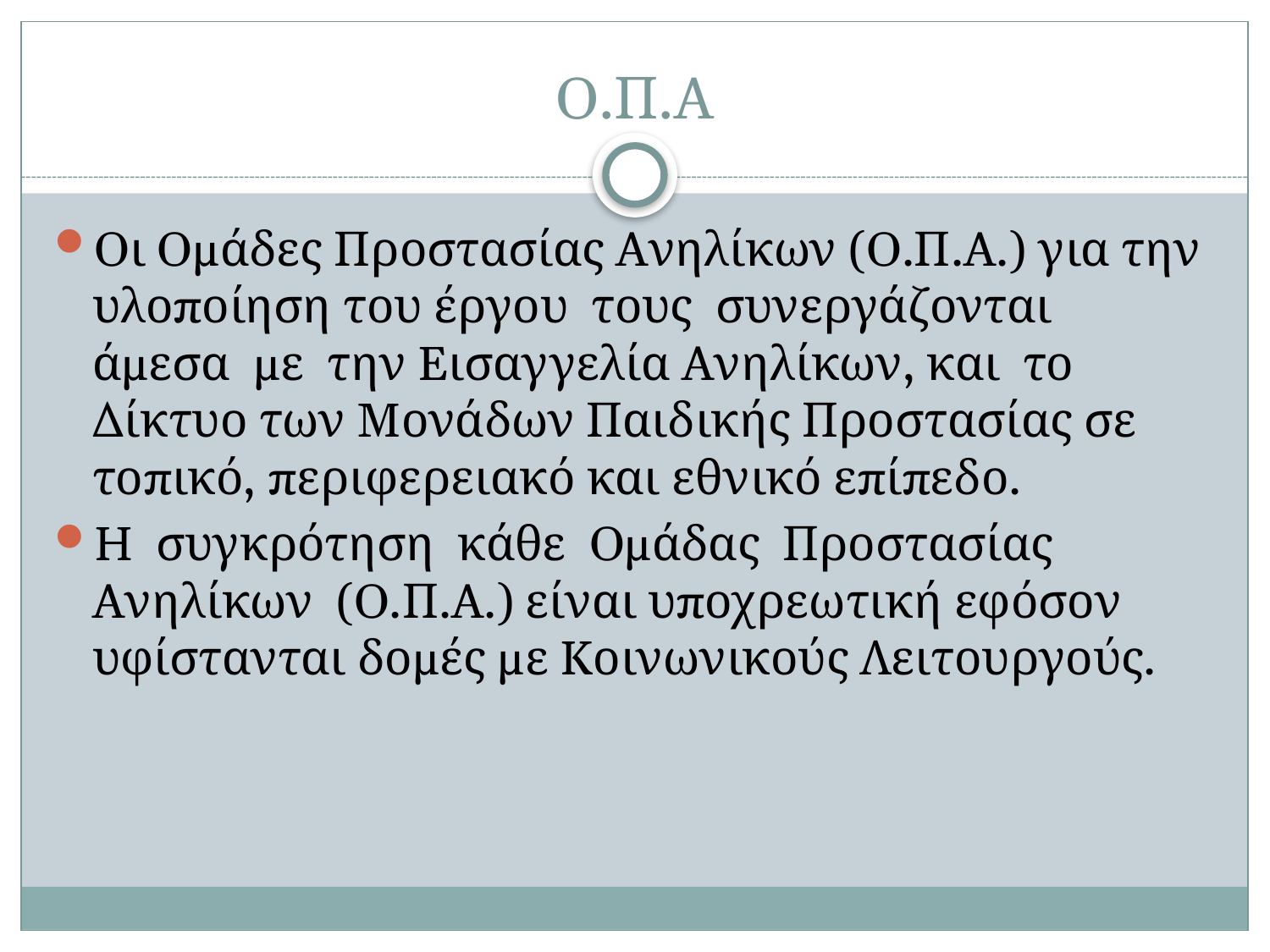

# Ο.Π.Α
Οι Ομάδες Προστασίας Ανηλίκων (Ο.Π.Α.) για την υλοποίηση του έργου  τους  συνεργάζονται  άμεσα  με  την Εισαγγελία Ανηλίκων, και  το Δίκτυο των Μονάδων Παιδικής Προστασίας σε τοπικό, περιφερειακό και εθνικό επίπεδο.
Η  συγκρότηση  κάθε  Ομάδας  Προστασίας  Ανηλίκων  (Ο.Π.Α.) είναι υποχρεωτική εφόσον υφίστανται δομές με Κοινωνικούς Λειτουργούς.